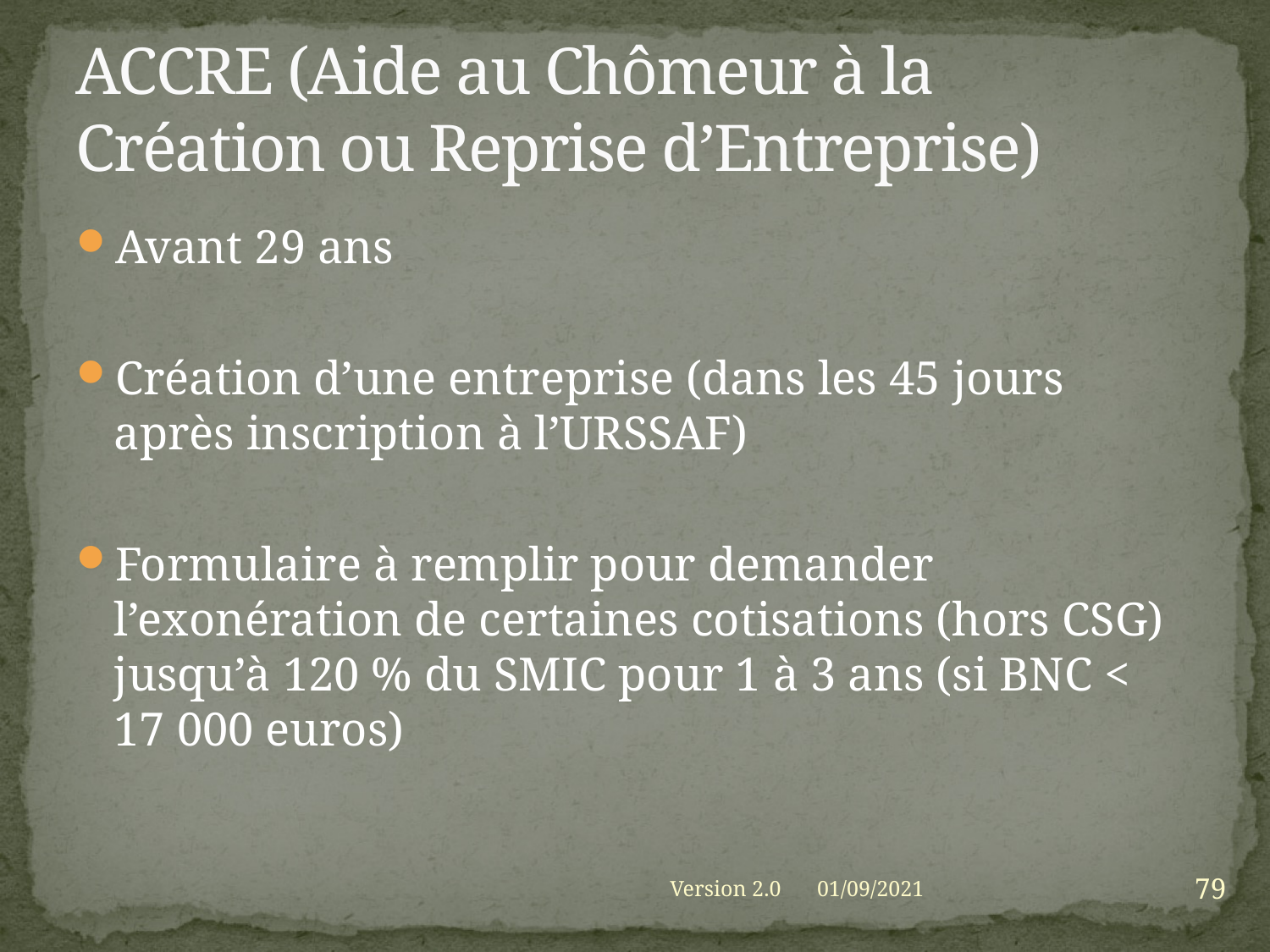

# ACCRE (Aide au Chômeur à la Création ou Reprise d’Entreprise)
Avant 29 ans

Création d’une entreprise (dans les 45 jours après inscription à l’URSSAF)

Formulaire à remplir pour demander l’exonération de certaines cotisations (hors CSG) jusqu’à 120 % du SMIC pour 1 à 3 ans (si BNC < 17 000 euros)
79
Version 2.0
01/09/2021